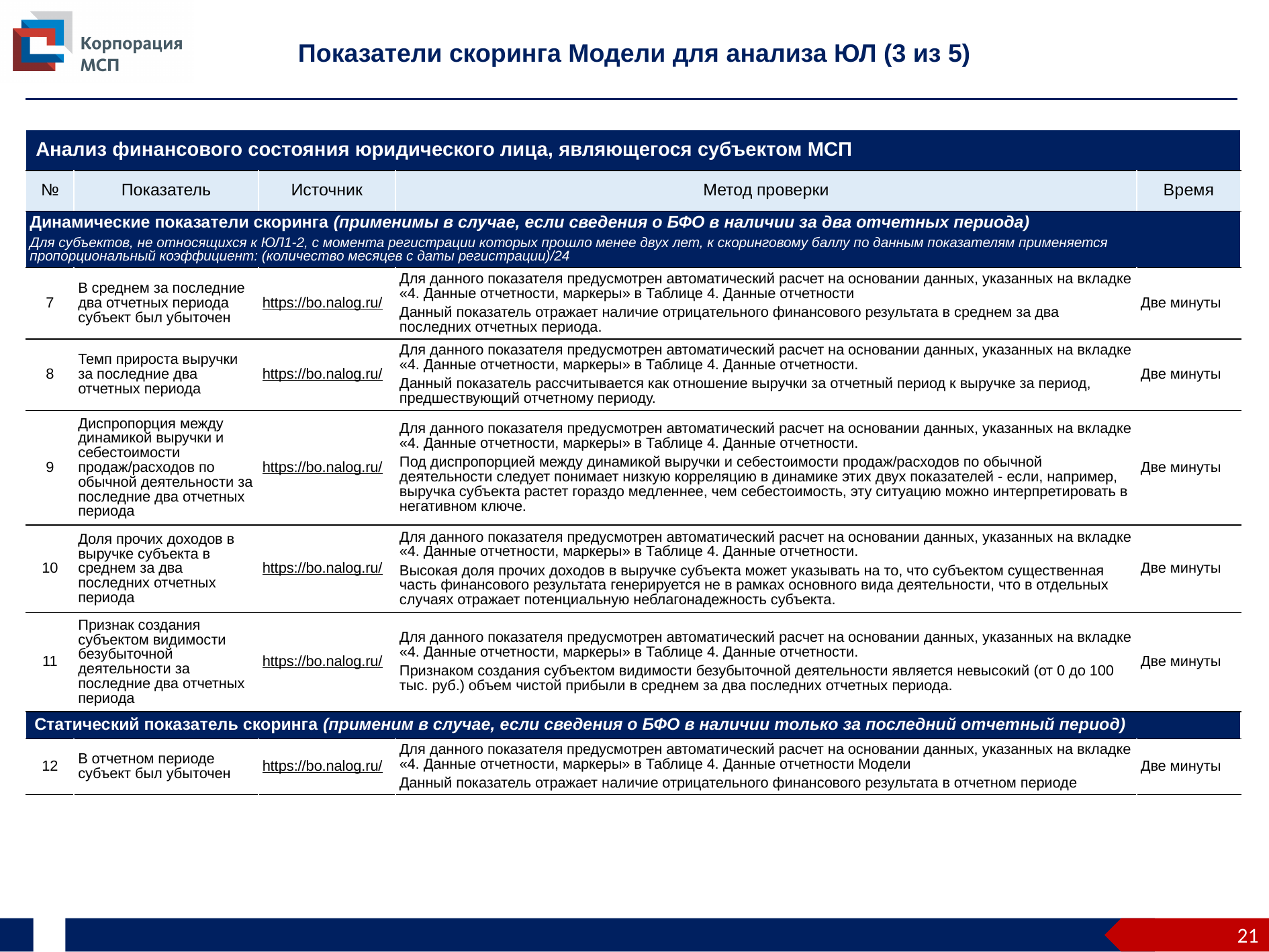

Показатели скоринга Модели для анализа ЮЛ (3 из 5)
| Анализ финансового состояния юридического лица, являющегося субъектом МСП |  |  |  |  |
| --- | --- | --- | --- | --- |
| № | Показатель | Источник | Метод проверки | Время |
| Динамические показатели скоринга (применимы в случае, если сведения о БФО в наличии за два отчетных периода) Для субъектов, не относящихся к ЮЛ1-2, с момента регистрации которых прошло менее двух лет, к скоринговому баллу по данным показателям применяется пропорциональный коэффициент: (количество месяцев с даты регистрации)/24 |  |  |  |  |
| 7 | В среднем за последние два отчетных периода субъект был убыточен | https://bo.nalog.ru/ | Для данного показателя предусмотрен автоматический расчет на основании данных, указанных на вкладке «4. Данные отчетности, маркеры» в Таблице 4. Данные отчетности Данный показатель отражает наличие отрицательного финансового результата в среднем за два последних отчетных периода. | Две минуты |
| 8 | Темп прироста выручки за последние два отчетных периода | https://bo.nalog.ru/ | Для данного показателя предусмотрен автоматический расчет на основании данных, указанных на вкладке «4. Данные отчетности, маркеры» в Таблице 4. Данные отчетности. Данный показатель рассчитывается как отношение выручки за отчетный период к выручке за период, предшествующий отчетному периоду. | Две минуты |
| 9 | Диспропорция между динамикой выручки и себестоимости продаж/расходов по обычной деятельности за последние два отчетных периода | https://bo.nalog.ru/ | Для данного показателя предусмотрен автоматический расчет на основании данных, указанных на вкладке «4. Данные отчетности, маркеры» в Таблице 4. Данные отчетности. Под диспропорцией между динамикой выручки и себестоимости продаж/расходов по обычной деятельности следует понимает низкую корреляцию в динамике этих двух показателей - если, например, выручка субъекта растет гораздо медленнее, чем себестоимость, эту ситуацию можно интерпретировать в негативном ключе. | Две минуты |
| 10 | Доля прочих доходов в выручке субъекта в среднем за два последних отчетных периода | https://bo.nalog.ru/ | Для данного показателя предусмотрен автоматический расчет на основании данных, указанных на вкладке «4. Данные отчетности, маркеры» в Таблице 4. Данные отчетности. Высокая доля прочих доходов в выручке субъекта может указывать на то, что субъектом существенная часть финансового результата генерируется не в рамках основного вида деятельности, что в отдельных случаях отражает потенциальную неблагонадежность субъекта. | Две минуты |
| 11 | Признак создания субъектом видимости безубыточной деятельности за последние два отчетных периода | https://bo.nalog.ru/ | Для данного показателя предусмотрен автоматический расчет на основании данных, указанных на вкладке «4. Данные отчетности, маркеры» в Таблице 4. Данные отчетности. Признаком создания субъектом видимости безубыточной деятельности является невысокий (от 0 до 100 тыс. руб.) объем чистой прибыли в среднем за два последних отчетных периода. | Две минуты |
| Статический показатель скоринга (применим в случае, если сведения о БФО в наличии только за последний отчетный период) |  |  |  |  |
| 12 | В отчетном периоде субъект был убыточен | https://bo.nalog.ru/ | Для данного показателя предусмотрен автоматический расчет на основании данных, указанных на вкладке «4. Данные отчетности, маркеры» в Таблице 4. Данные отчетности Модели Данный показатель отражает наличие отрицательного финансового результата в отчетном периоде | Две минуты |
21